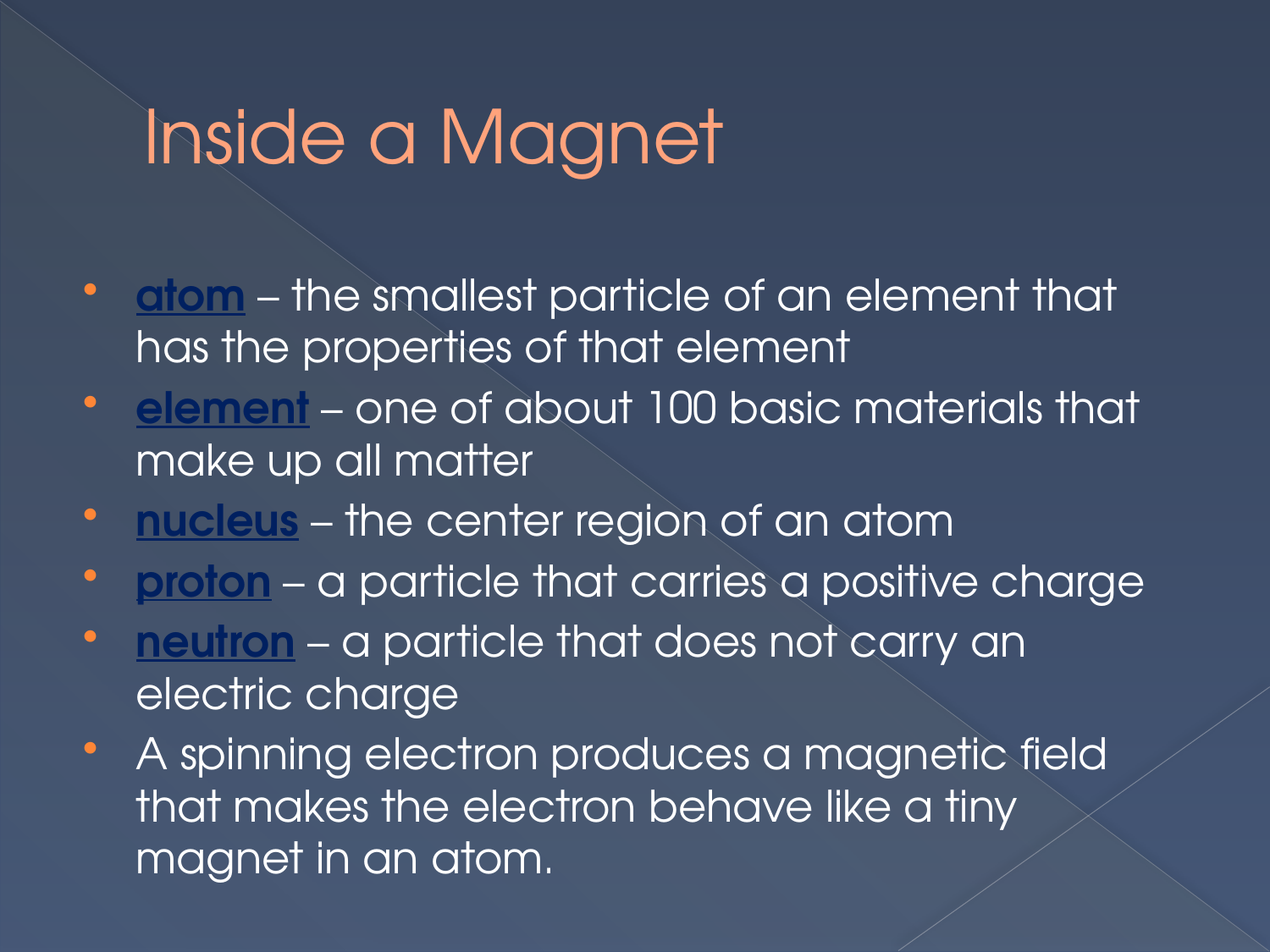

# Inside a Magnet
atom – the smallest particle of an element that has the properties of that element
element – one of about 100 basic materials that make up all matter
nucleus – the center region of an atom
proton – a particle that carries a positive charge
neutron – a particle that does not carry an electric charge
A spinning electron produces a magnetic field that makes the electron behave like a tiny magnet in an atom.